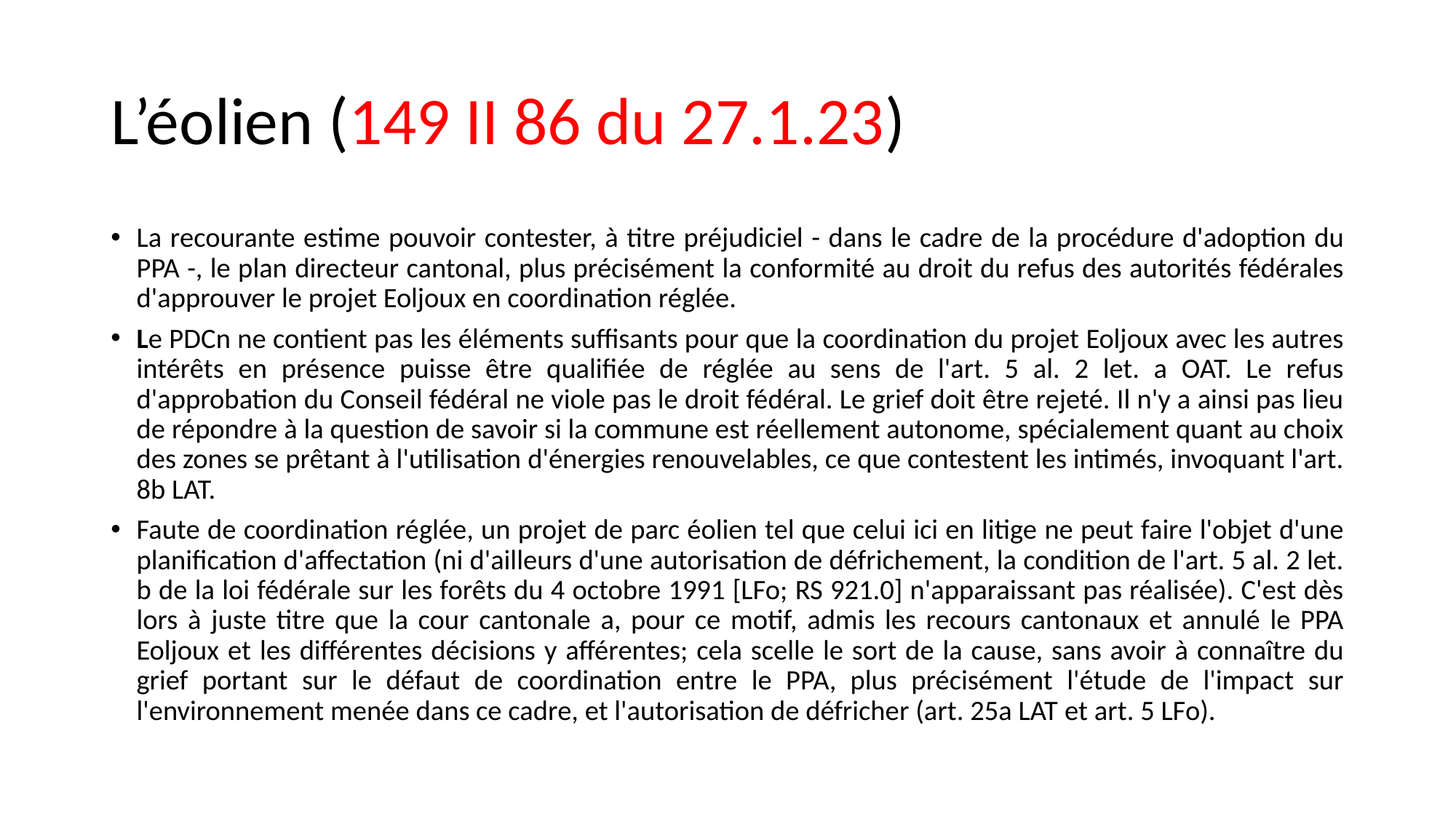

# L’éolien (149 II 86 du 27.1.23)
La recourante estime pouvoir contester, à titre préjudiciel - dans le cadre de la procédure d'adoption du PPA -, le plan directeur cantonal, plus précisément la conformité au droit du refus des autorités fédérales d'approuver le projet Eoljoux en coordination réglée.
Le PDCn ne contient pas les éléments suffisants pour que la coordination du projet Eoljoux avec les autres intérêts en présence puisse être qualifiée de réglée au sens de l'art. 5 al. 2 let. a OAT. Le refus d'approbation du Conseil fédéral ne viole pas le droit fédéral. Le grief doit être rejeté. Il n'y a ainsi pas lieu de répondre à la question de savoir si la commune est réellement autonome, spécialement quant au choix des zones se prêtant à l'utilisation d'énergies renouvelables, ce que contestent les intimés, invoquant l'art. 8b LAT.
Faute de coordination réglée, un projet de parc éolien tel que celui ici en litige ne peut faire l'objet d'une planification d'affectation (ni d'ailleurs d'une autorisation de défrichement, la condition de l'art. 5 al. 2 let. b de la loi fédérale sur les forêts du 4 octobre 1991 [LFo; RS 921.0] n'apparaissant pas réalisée). C'est dès lors à juste titre que la cour cantonale a, pour ce motif, admis les recours cantonaux et annulé le PPA Eoljoux et les différentes décisions y afférentes; cela scelle le sort de la cause, sans avoir à connaître du grief portant sur le défaut de coordination entre le PPA, plus précisément l'étude de l'impact sur l'environnement menée dans ce cadre, et l'autorisation de défricher (art. 25a LAT et art. 5 LFo).